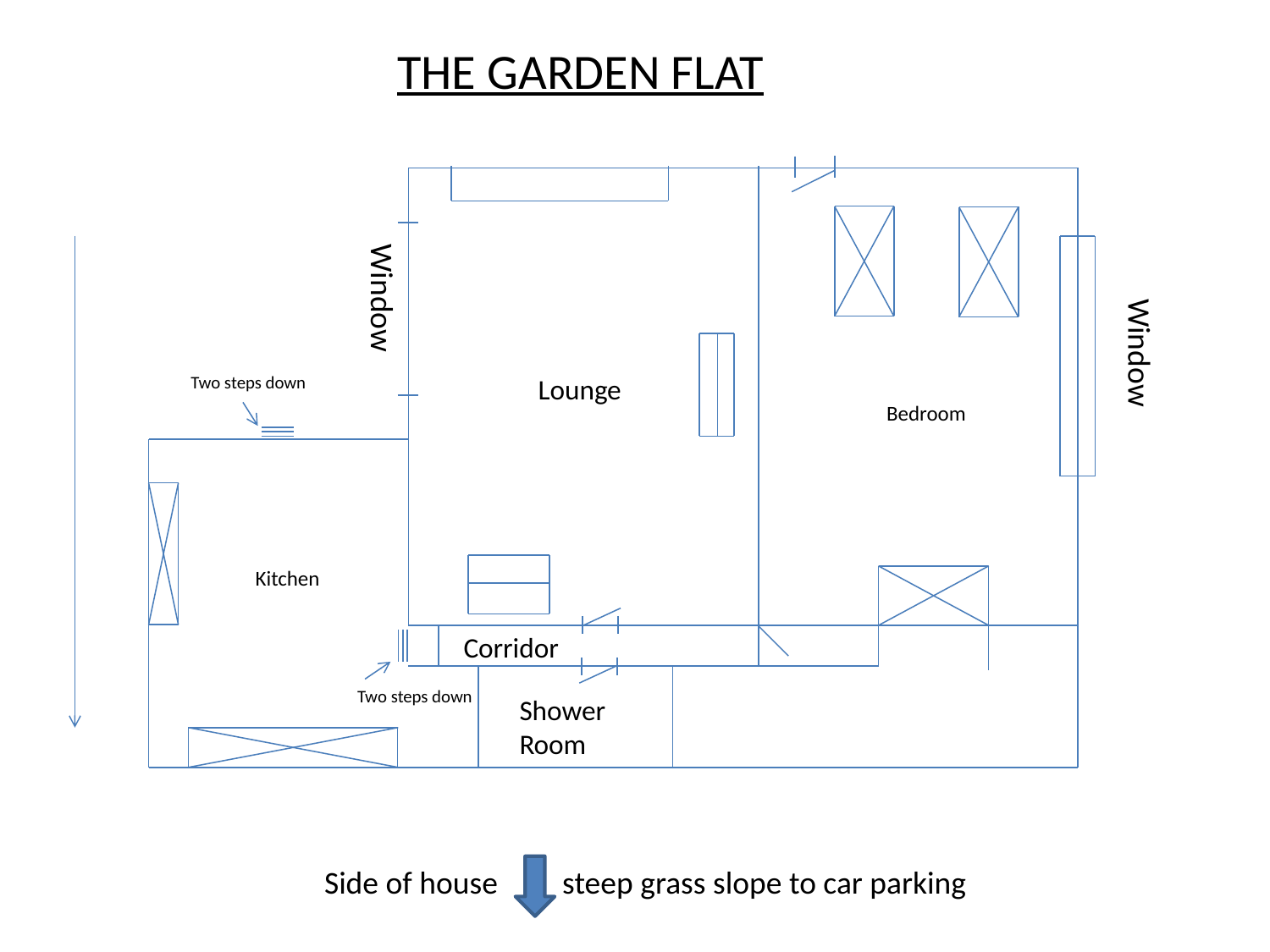

THE GARDEN FLAT
Window
Window
Two steps down
Lounge
Bedroom
Kitchen
Corridor
Two steps down
Shower Room
Side of house         steep grass slope to car parking